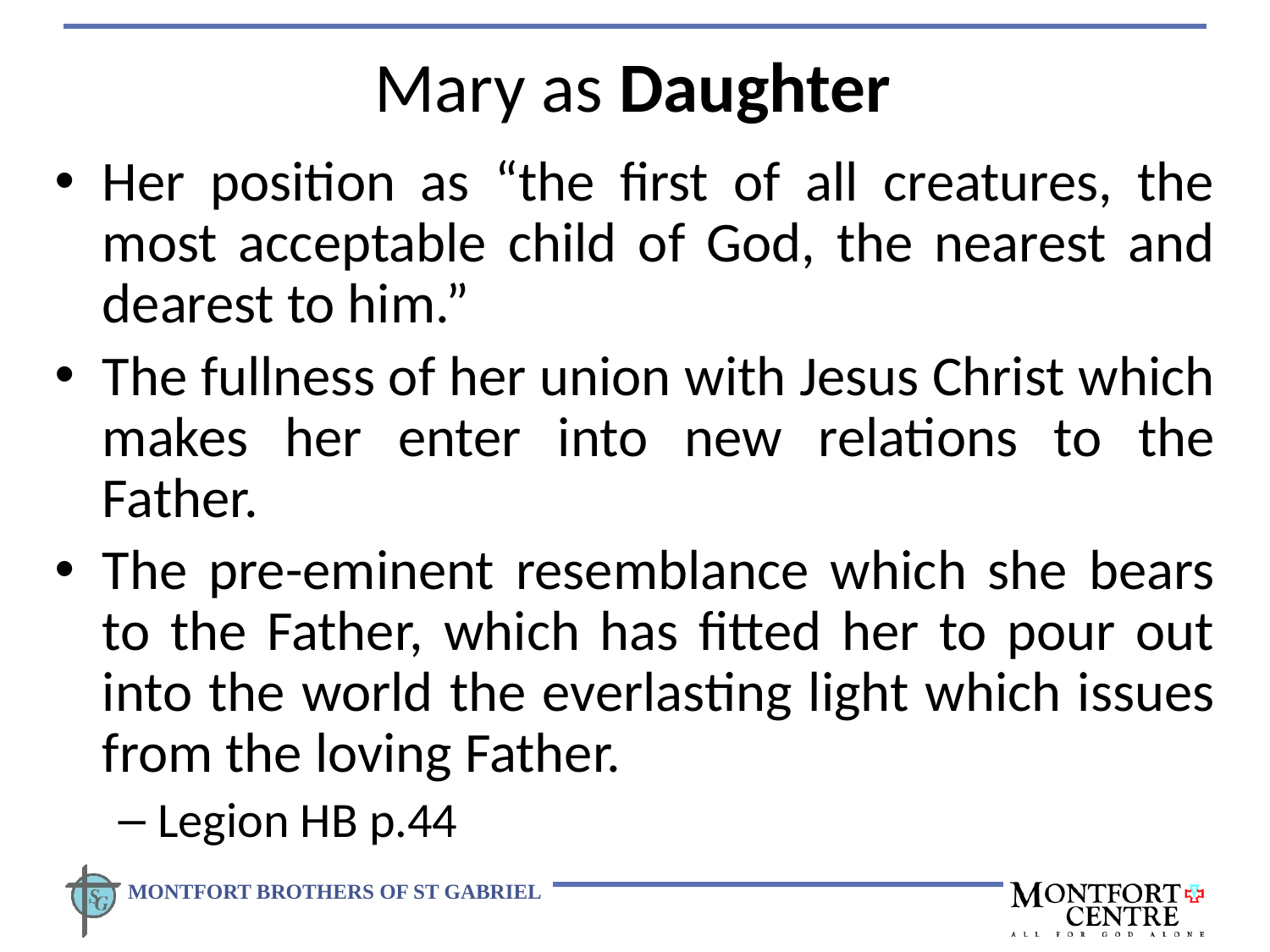

# Mary as Daughter
Her position as “the first of all creatures, the most acceptable child of God, the nearest and dearest to him.”
The fullness of her union with Jesus Christ which makes her enter into new relations to the Father.
The pre-eminent resemblance which she bears to the Father, which has fitted her to pour out into the world the everlasting light which issues from the loving Father.
Legion HB p.44